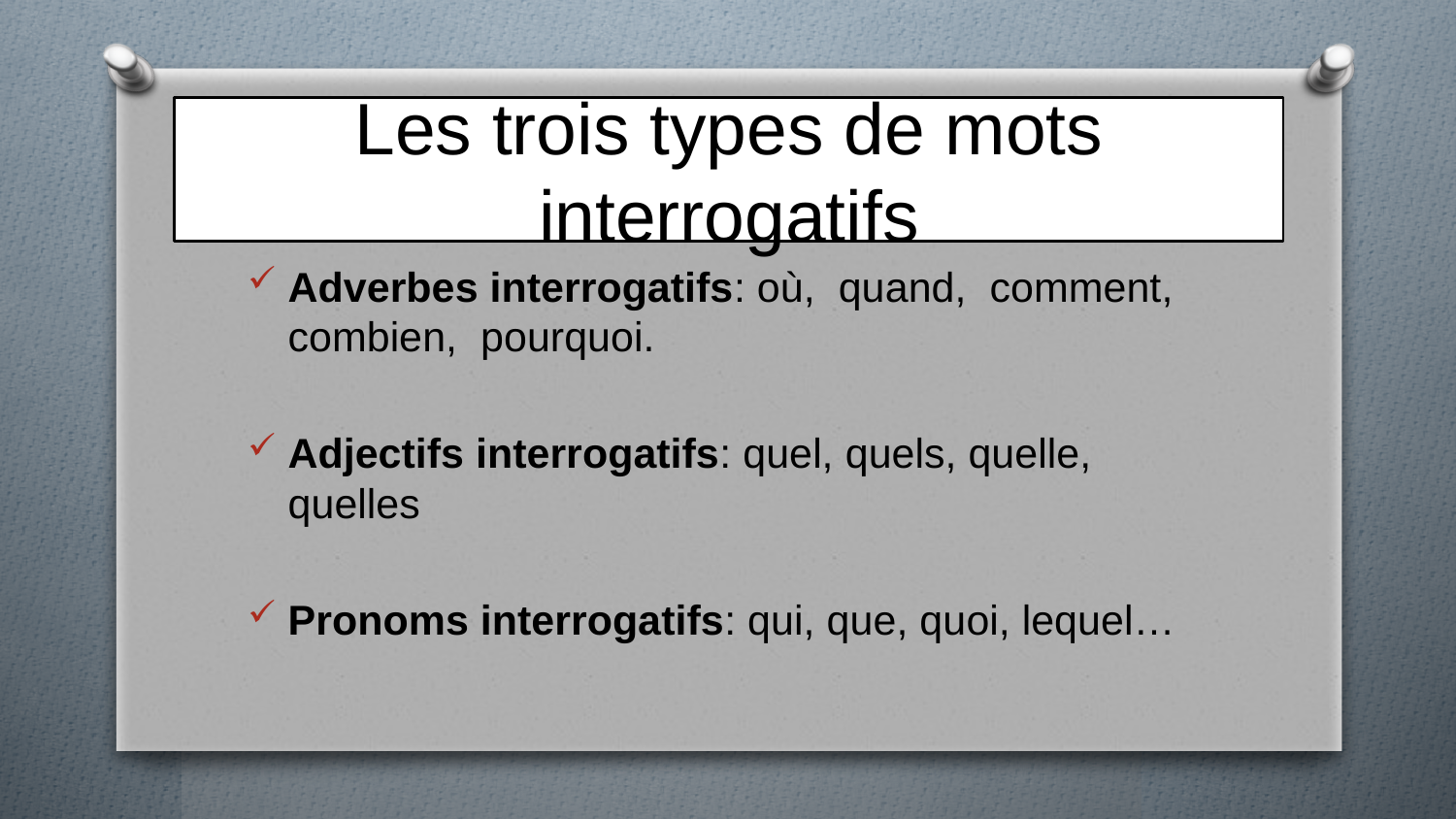

# Les trois types de mots interrogatifs
Adverbes interrogatifs: où,  quand,  comment,  combien,  pourquoi.

Adjectifs interrogatifs: quel, quels, quelle, quelles

Pronoms interrogatifs: qui, que, quoi, lequel…